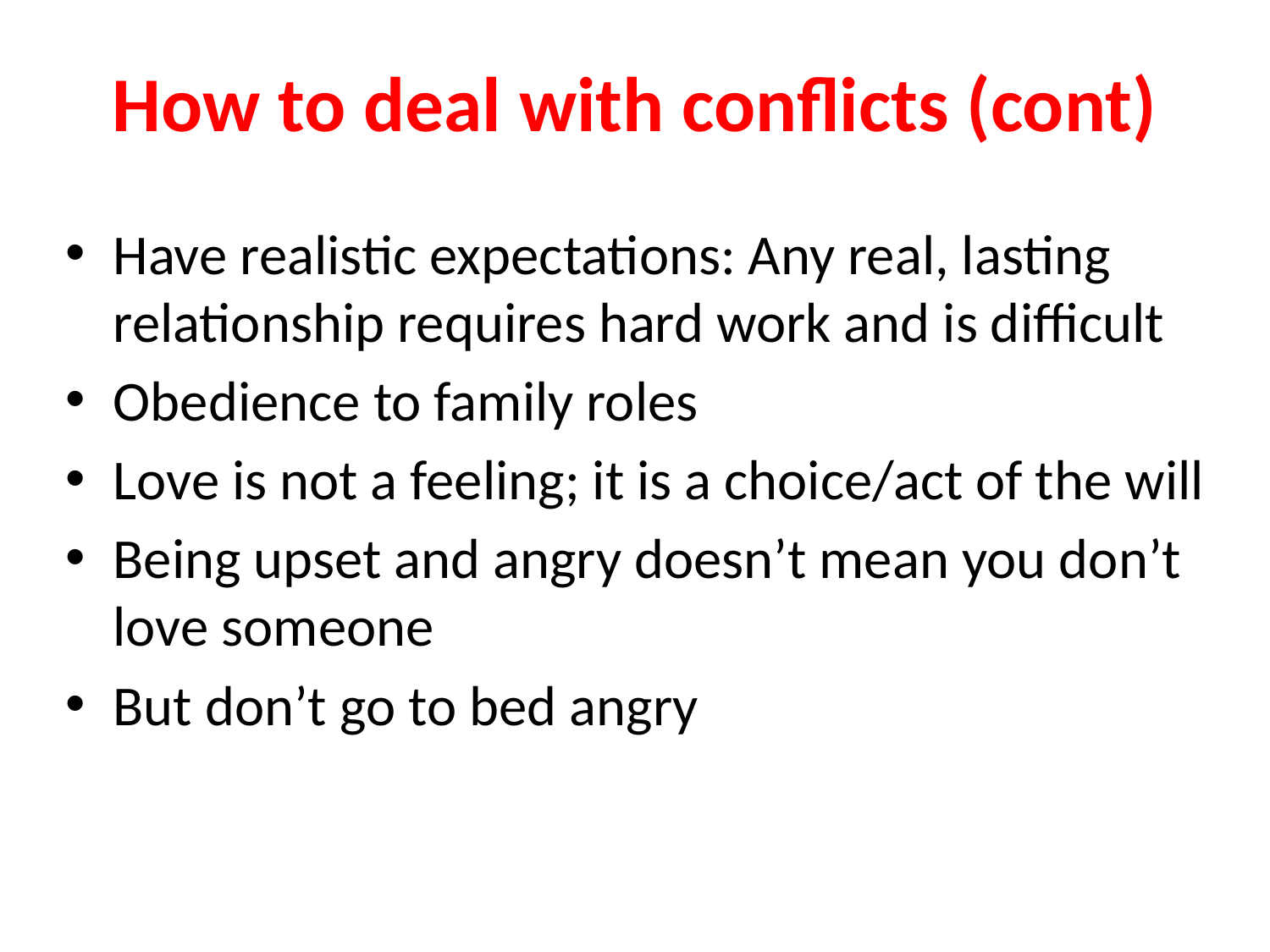

# How to deal with conflicts (cont)
Have realistic expectations: Any real, lasting relationship requires hard work and is difficult
Obedience to family roles
Love is not a feeling; it is a choice/act of the will
Being upset and angry doesn’t mean you don’t love someone
But don’t go to bed angry